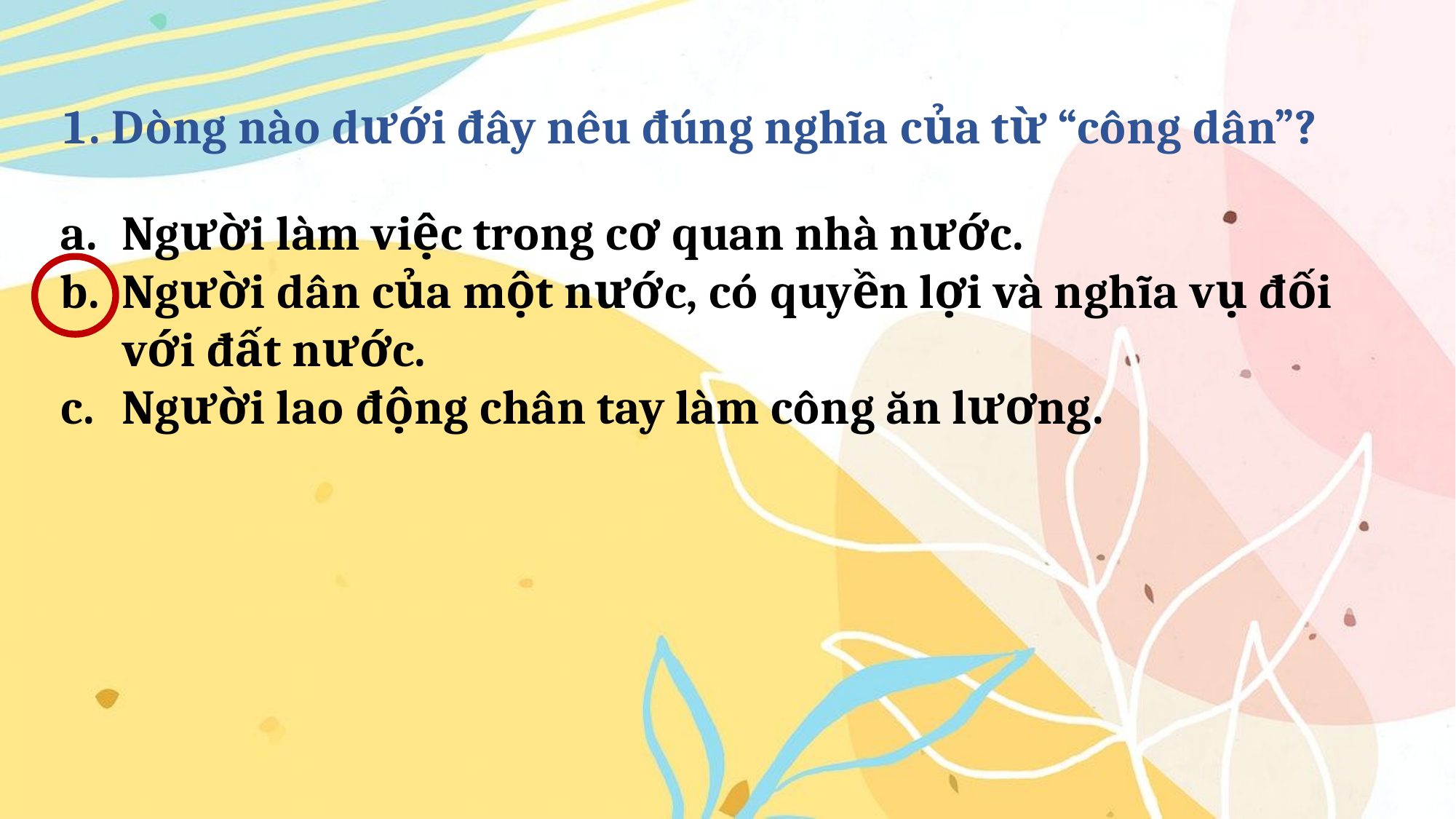

1. Dòng nào dưới đây nêu đúng nghĩa của từ “công dân”?
Người làm việc trong cơ quan nhà nước.
Người dân của một nước, có quyền lợi và nghĩa vụ đối với đất nước.
Người lao động chân tay làm công ăn lương.